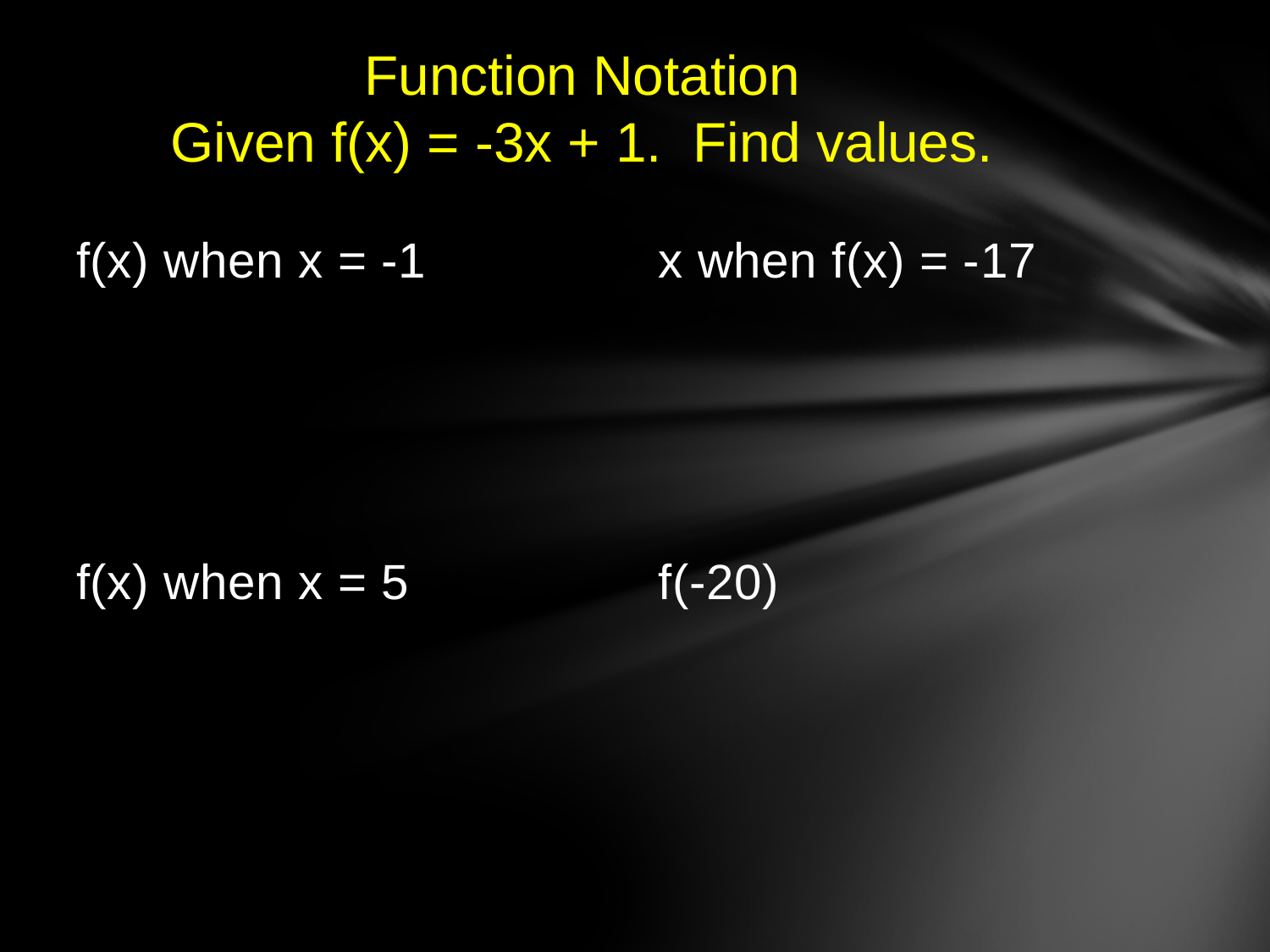

# Function Notation Given f(x) = -3x + 1.  Find values.
f(x) when x = -1

f(x) when x = 5
x when f(x) = -17

f(-20)